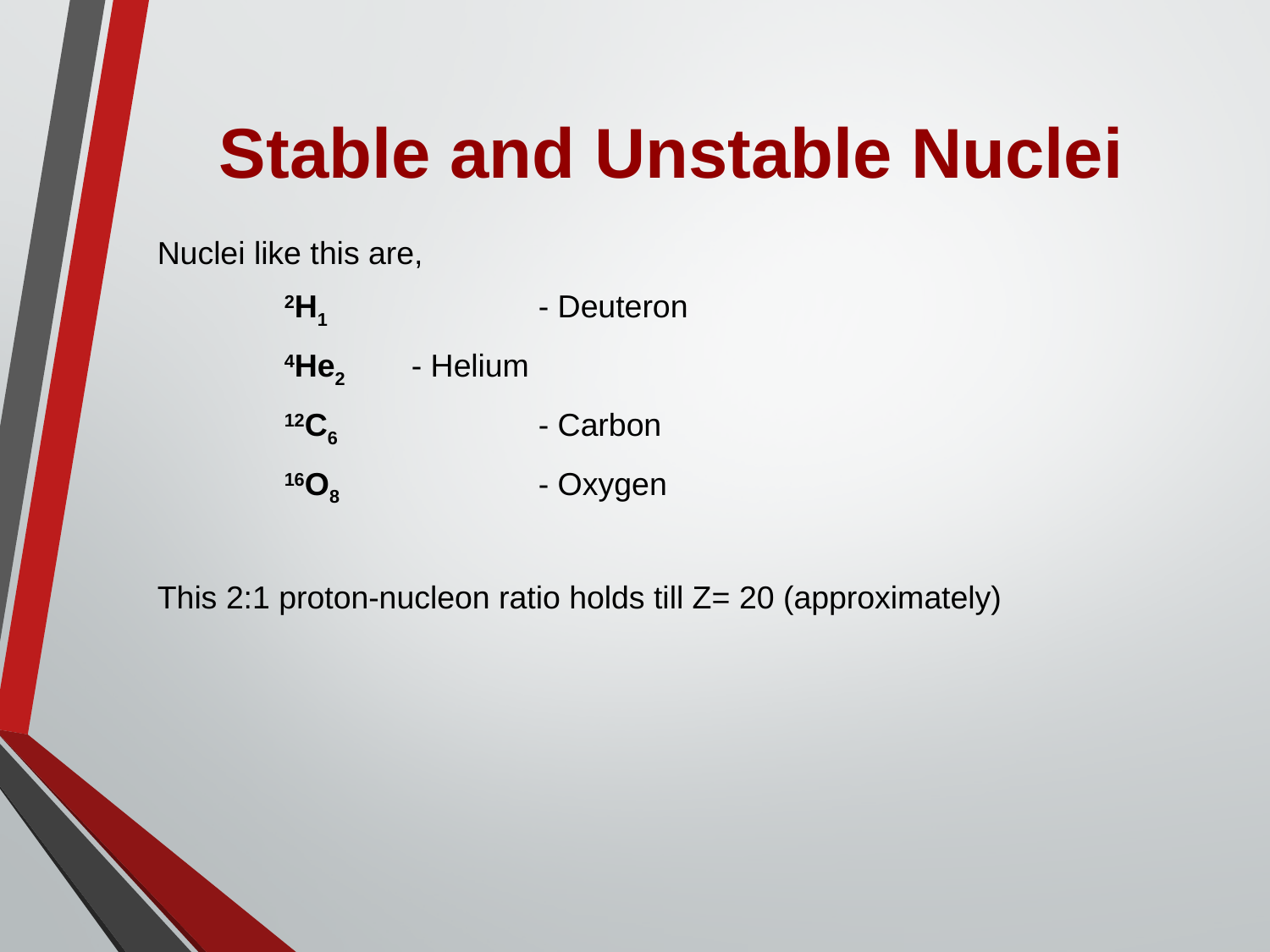

# Stable and Unstable Nuclei
Nuclei like this are,
	2H1		- Deuteron
	4He2	- Helium
	12C6		- Carbon
	16O8		- Oxygen

This 2:1 proton-nucleon ratio holds till Z= 20 (approximately)